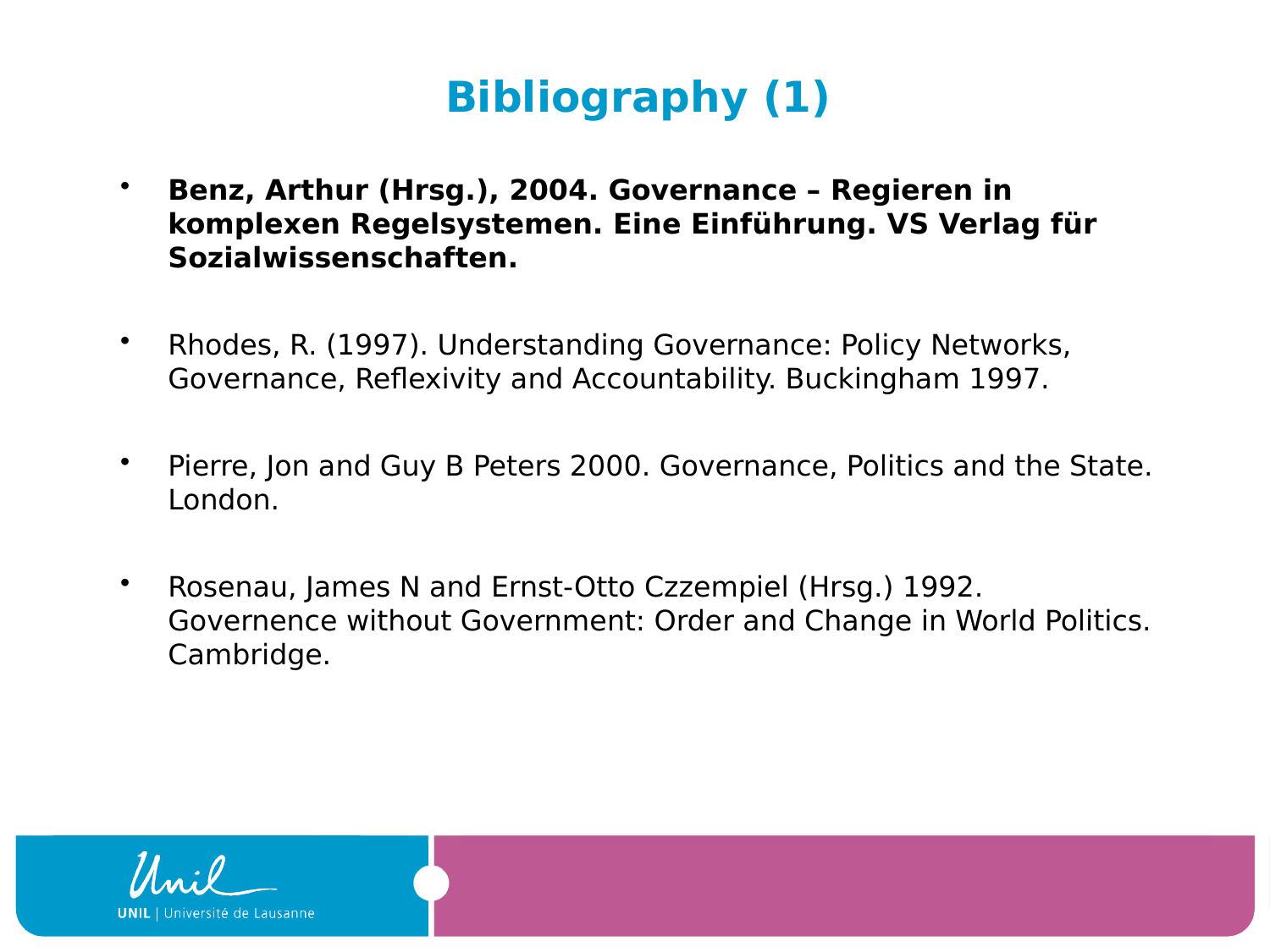

# Bibliography (1)
Benz, Arthur (Hrsg.), 2004. Governance – Regieren in komplexen Regelsystemen. Eine Einführung. VS Verlag für Sozialwissenschaften.

Rhodes, R. (1997). Understanding Governance: Policy Networks, Governance, Reflexivity and Accountability. Buckingham 1997.

Pierre, Jon and Guy B Peters 2000. Governance, Politics and the State. London.

Rosenau, James N and Ernst-Otto Czzempiel (Hrsg.) 1992. Governence without Government: Order and Change in World Politics. Cambridge.